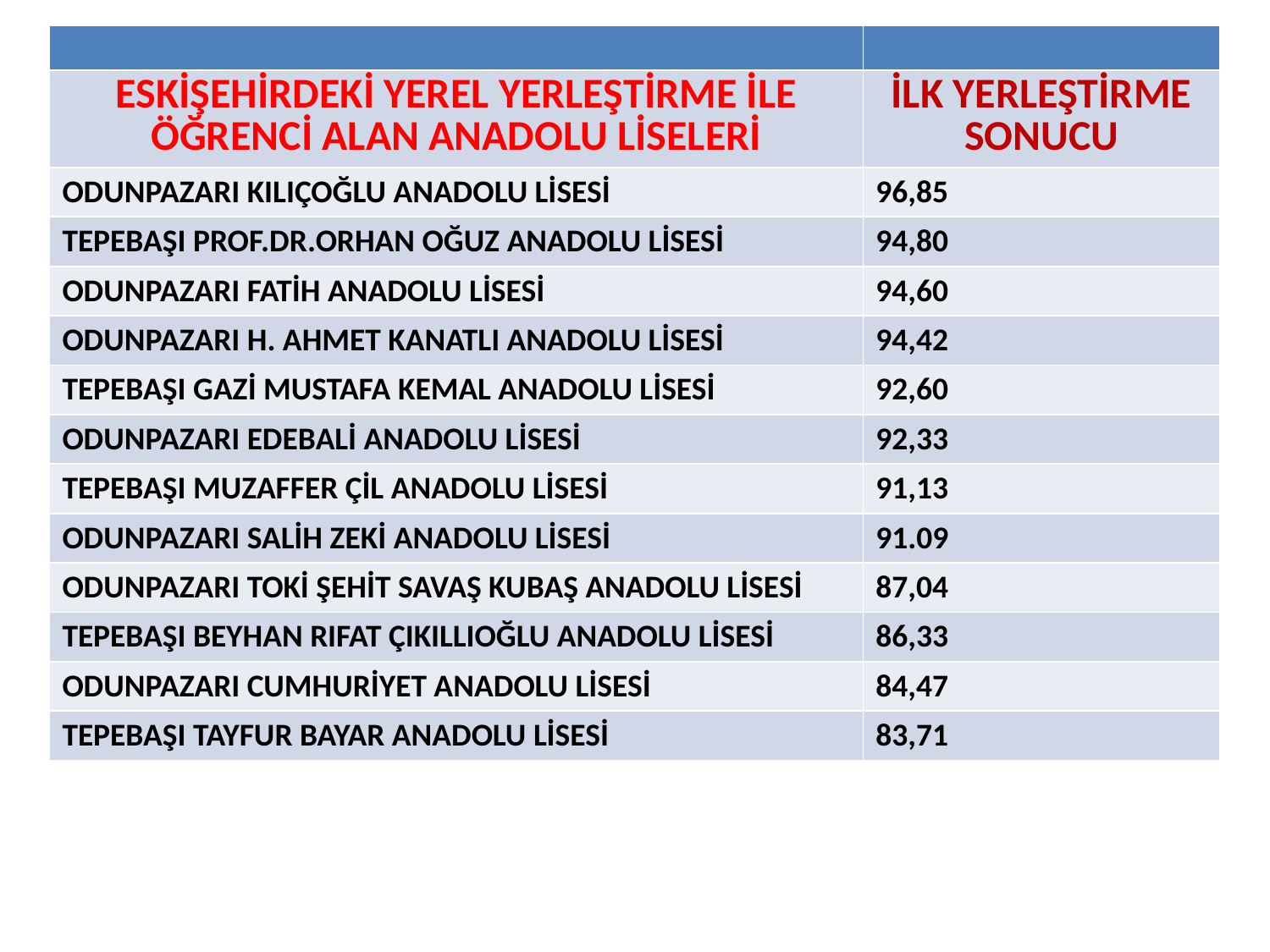

|  |  |
| --- | --- |
| ESKİŞEHİRDEKİ YEREL YERLEŞTİRME İLE ÖĞRENCİ ALAN ANADOLU LİSELERİ | İLK YERLEŞTİRME SONUCU |
| ODUNPAZARI KILIÇOĞLU ANADOLU LİSESİ | 96,85 |
| TEPEBAŞI PROF.DR.ORHAN OĞUZ ANADOLU LİSESİ | 94,80 |
| ODUNPAZARI FATİH ANADOLU LİSESİ | 94,60 |
| ODUNPAZARI H. AHMET KANATLI ANADOLU LİSESİ | 94,42 |
| TEPEBAŞI GAZİ MUSTAFA KEMAL ANADOLU LİSESİ | 92,60 |
| ODUNPAZARI EDEBALİ ANADOLU LİSESİ | 92,33 |
| TEPEBAŞI MUZAFFER ÇİL ANADOLU LİSESİ | 91,13 |
| ODUNPAZARI SALİH ZEKİ ANADOLU LİSESİ | 91.09 |
| ODUNPAZARI TOKİ ŞEHİT SAVAŞ KUBAŞ ANADOLU LİSESİ | 87,04 |
| TEPEBAŞI BEYHAN RIFAT ÇIKILLIOĞLU ANADOLU LİSESİ | 86,33 |
| ODUNPAZARI CUMHURİYET ANADOLU LİSESİ | 84,47 |
| TEPEBAŞI TAYFUR BAYAR ANADOLU LİSESİ | 83,71 |
#